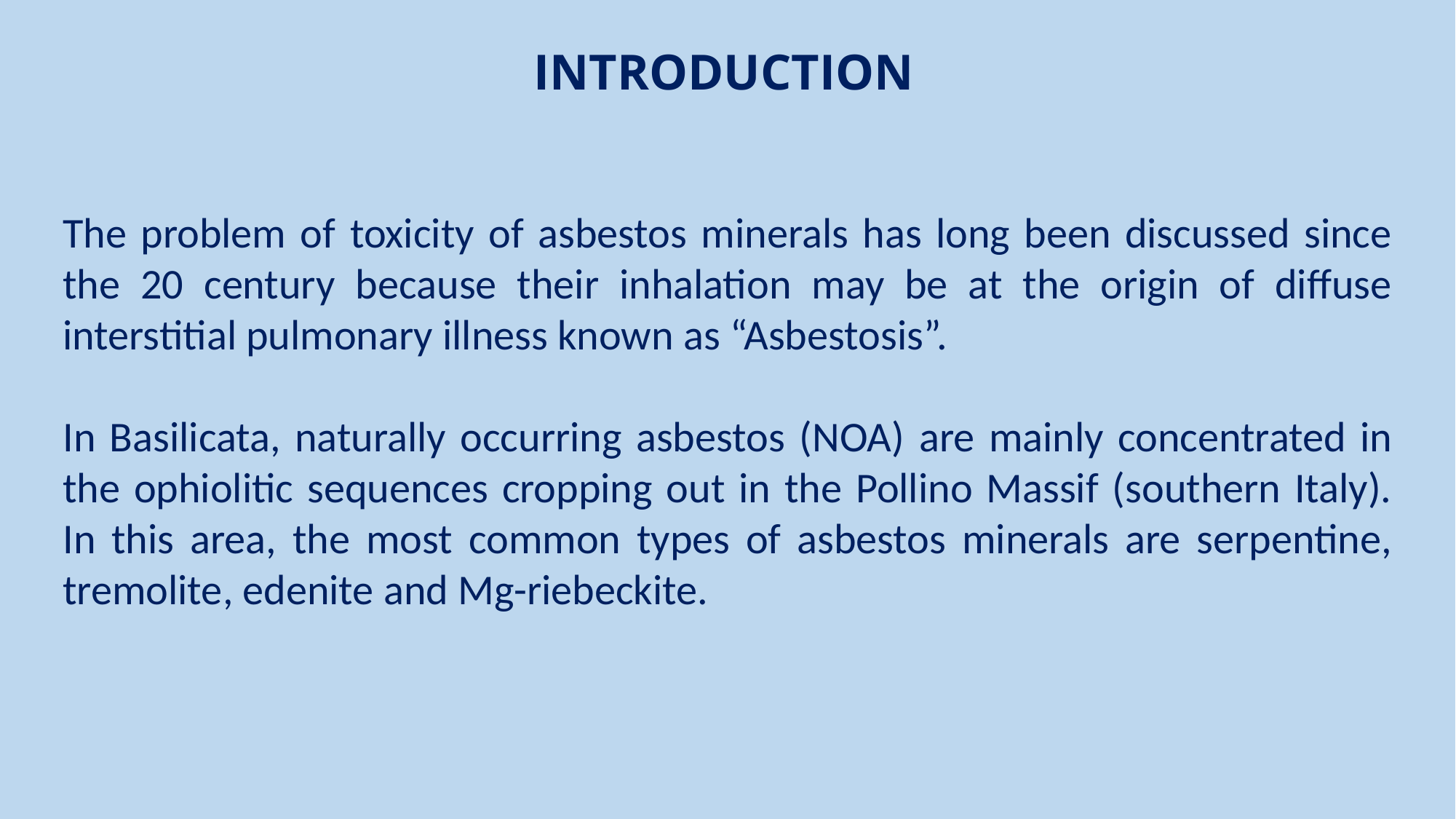

INTRODUCTION
The problem of toxicity of asbestos minerals has long been discussed since the 20 century because their inhalation may be at the origin of diffuse interstitial pulmonary illness known as “Asbestosis”.

In Basilicata, naturally occurring asbestos (NOA) are mainly concentrated in the ophiolitic sequences cropping out in the Pollino Massif (southern Italy). In this area, the most common types of asbestos minerals are serpentine, tremolite, edenite and Mg-riebeckite.